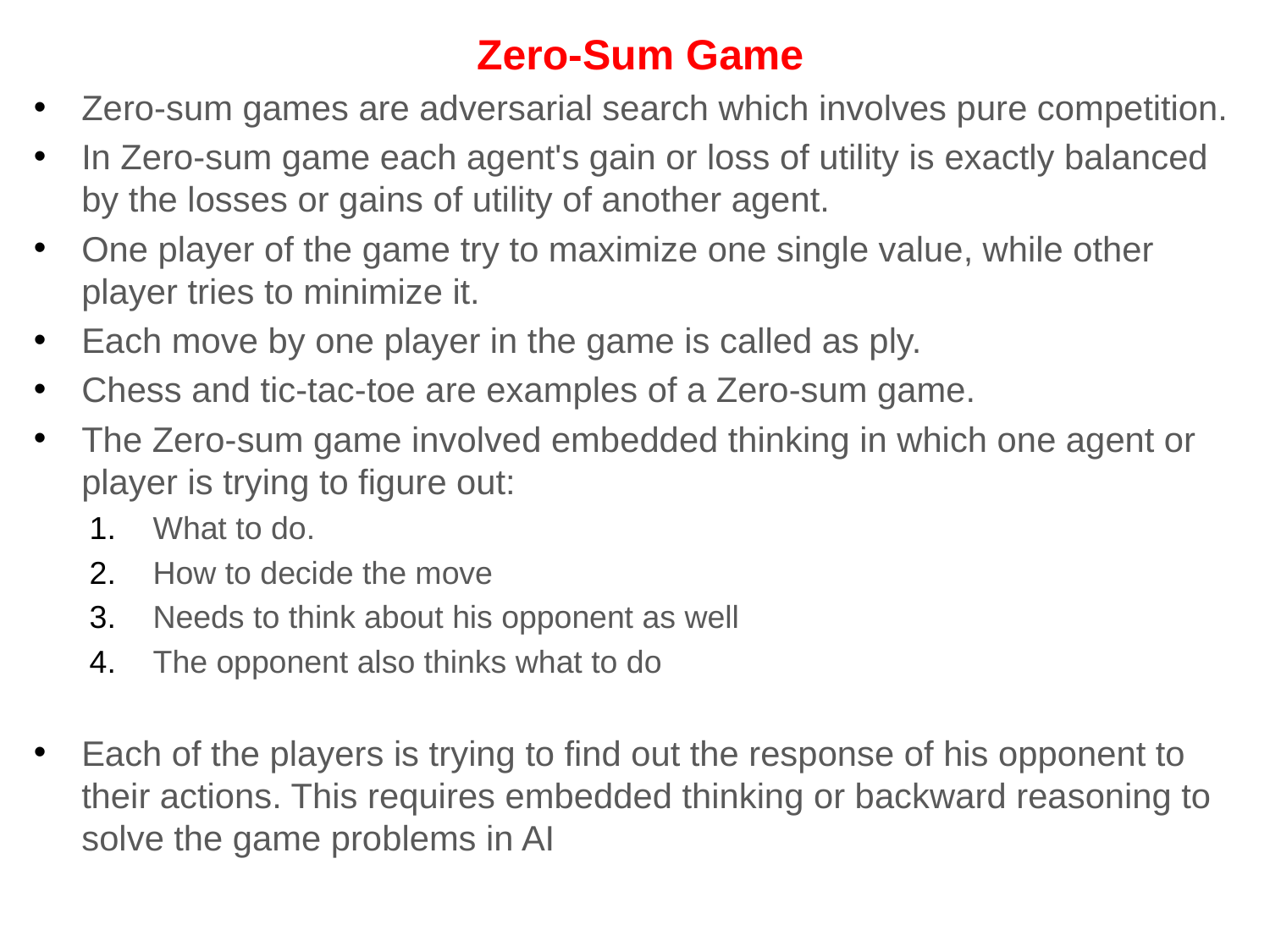

Zero-Sum Game
Zero-sum games are adversarial search which involves pure competition.
In Zero-sum game each agent's gain or loss of utility is exactly balanced by the losses or gains of utility of another agent.
One player of the game try to maximize one single value, while other player tries to minimize it.
Each move by one player in the game is called as ply.
Chess and tic-tac-toe are examples of a Zero-sum game.
The Zero-sum game involved embedded thinking in which one agent or player is trying to figure out:
What to do.
How to decide the move
Needs to think about his opponent as well
The opponent also thinks what to do

Each of the players is trying to find out the response of his opponent to their actions. This requires embedded thinking or backward reasoning to solve the game problems in AI